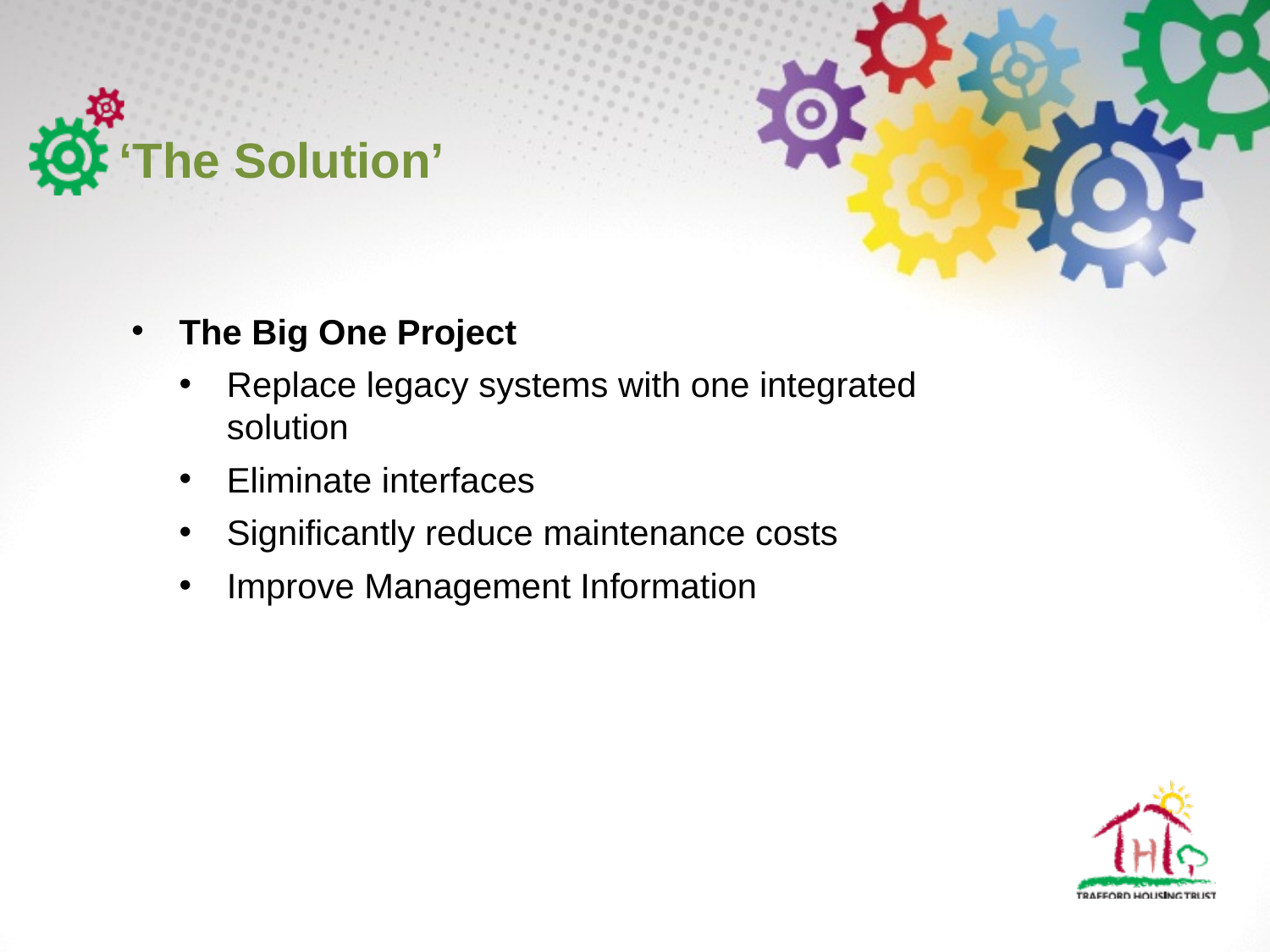

# ‘The Solution’
The Big One Project
Replace legacy systems with one integrated solution
Eliminate interfaces
Significantly reduce maintenance costs
Improve Management Information